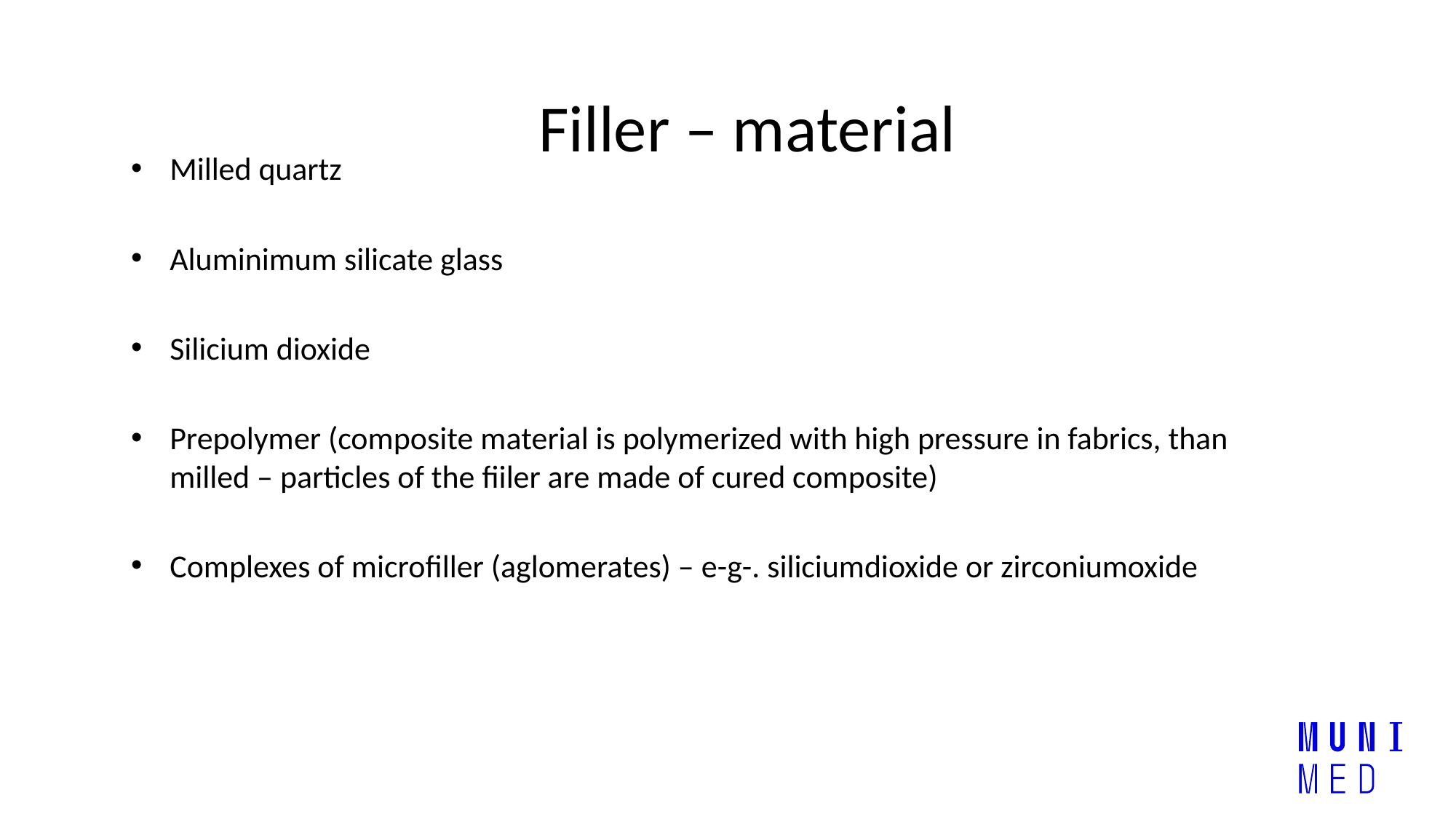

# Filler – material
Milled quartz

Aluminimum silicate glass

Silicium dioxide

Prepolymer (composite material is polymerized with high pressure in fabrics, than milled – particles of the fiiler are made of cured composite)

Complexes of microfiller (aglomerates) – e-g-. siliciumdioxide or zirconiumoxide